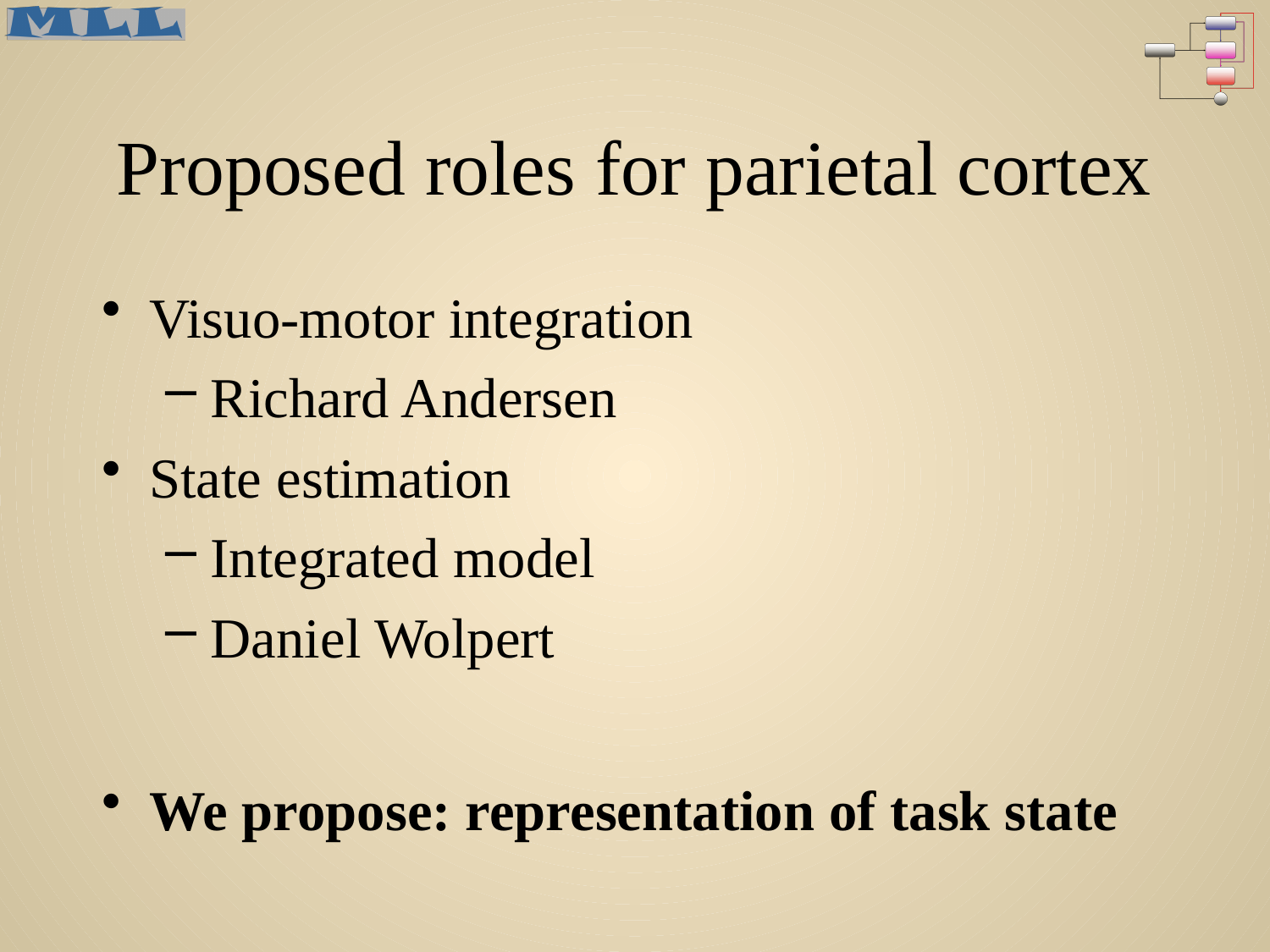

# Proposed roles for parietal cortex
Visuo-motor integration
Richard Andersen
State estimation
Integrated model
Daniel Wolpert

We propose: representation of task state